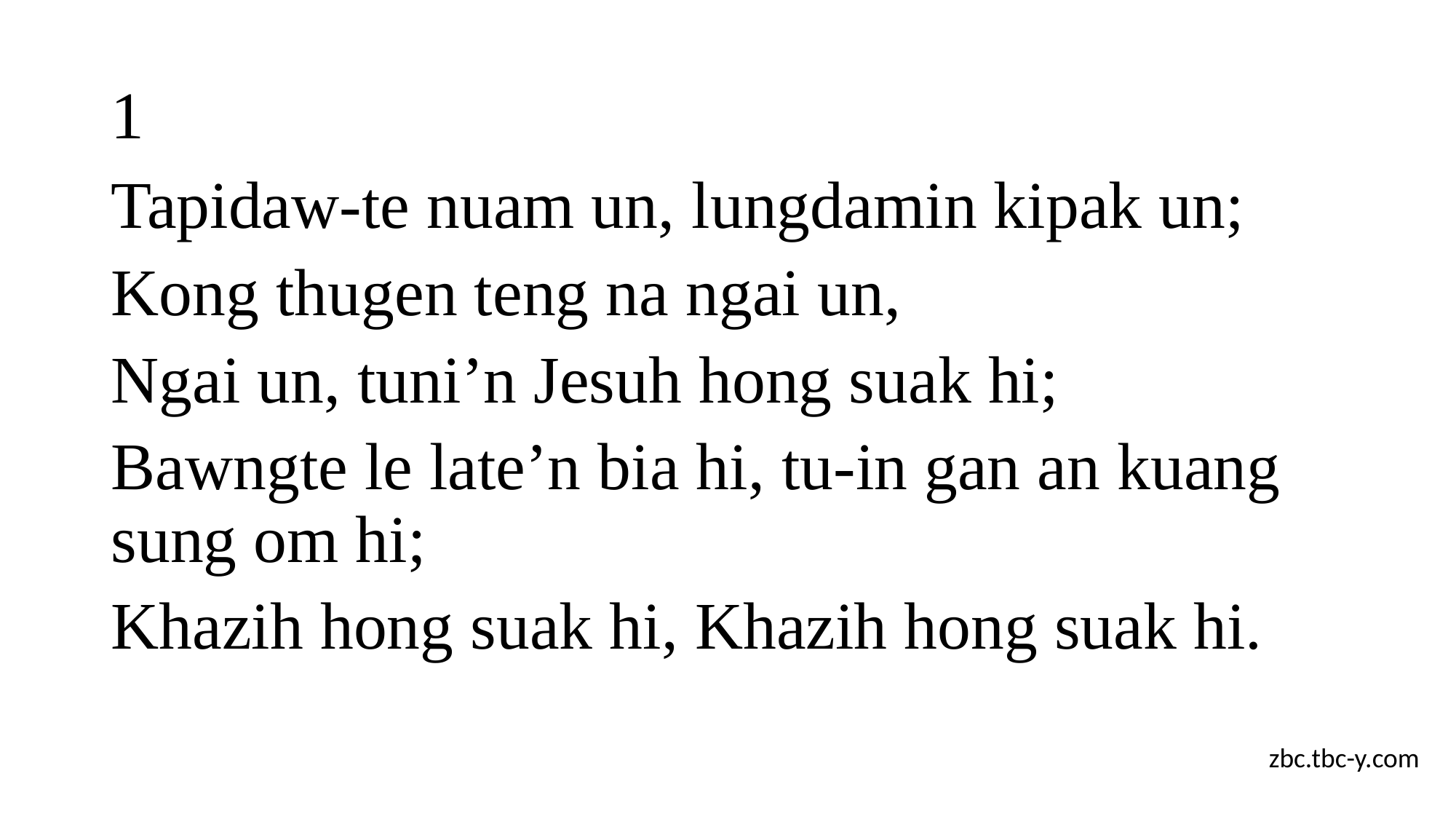

# 1
Tapidaw-te nuam un, lungdamin kipak un;
Kong thugen teng na ngai un,
Ngai un, tuni’n Jesuh hong suak hi;
Bawngte le late’n bia hi, tu-in gan an kuang sung om hi;
Khazih hong suak hi, Khazih hong suak hi.

zbc.tbc-y.com